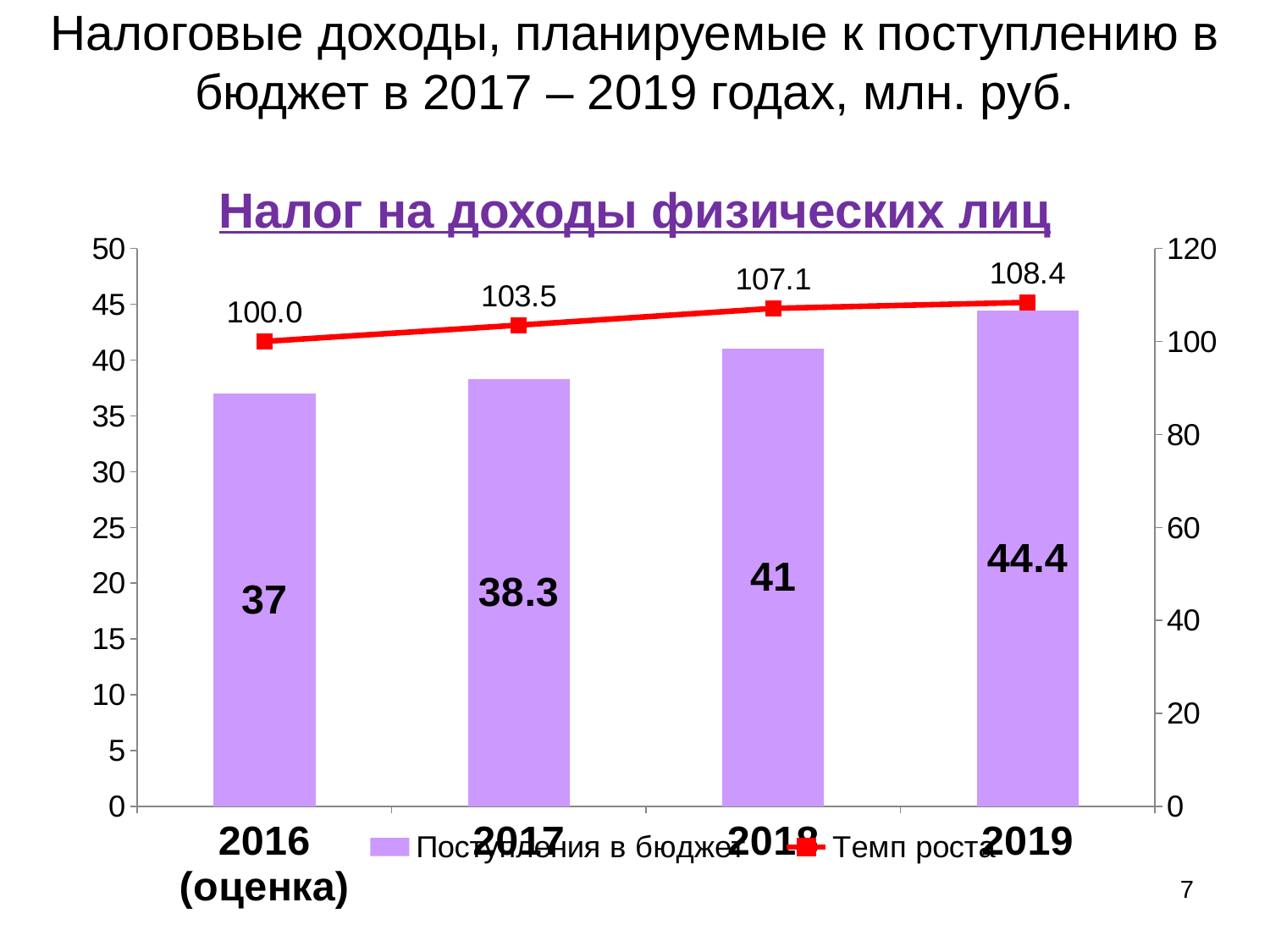

# Налоговые доходы, планируемые к поступлению в бюджет в 2017 – 2019 годах, млн. руб. Налог на доходы физических лиц

### Chart

| Category | Поступления в бюджет | Темп роста |
|---|---|---|
| 2016 (оценка) | 37.0 | 100.0 |
| 2017 | 38.3 | 103.5135135135135 |
| 2018 | 41.0 | 107.1 |
| 2019 | 44.4 | 108.4 |
7